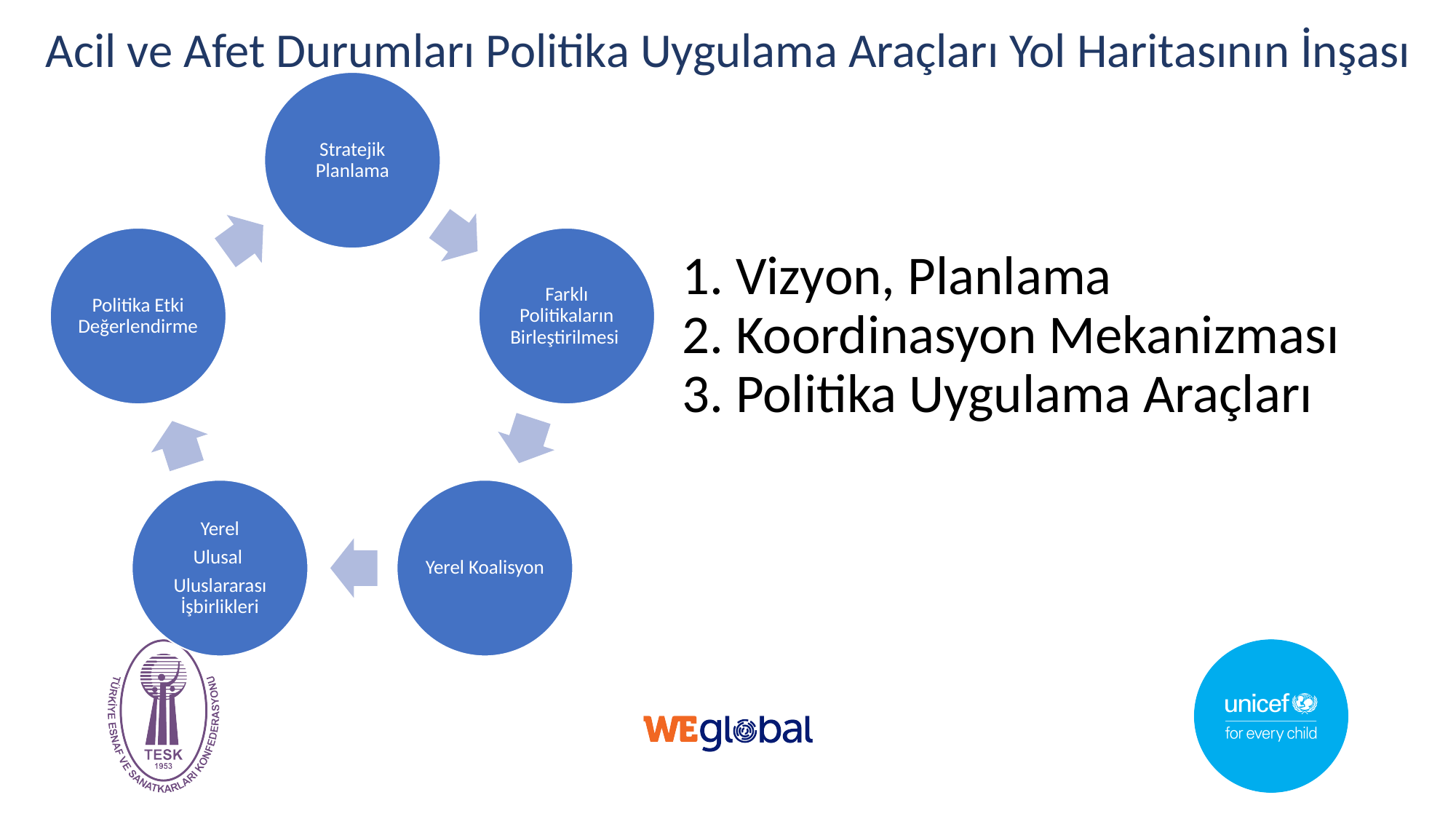

Acil ve Afet Durumları Politika Uygulama Araçları Yol Haritasının İnşası
# 1. Vizyon, Planlama 2. Koordinasyon Mekanizması 3. Politika Uygulama Araçları
Stratejik Planlama

Farklı Politikaların Birleştirilmesi

Yerel Koalisyon

Yerel
Ulusal
Uluslararası İşbirlikleri

Politika Etki Değerlendirme